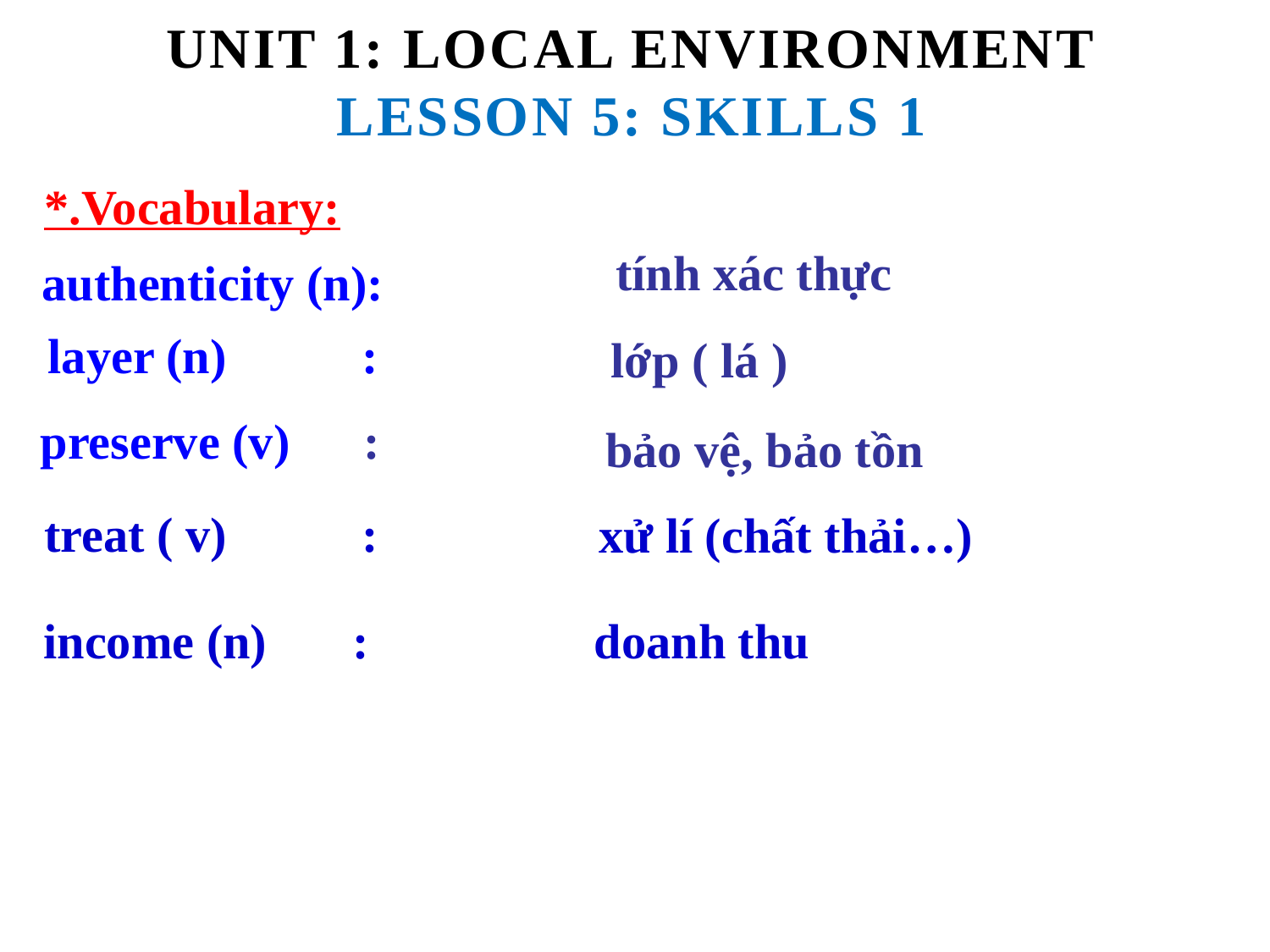

UNIT 1: LOCAL ENVIRONMENT
LESSON 5: SKILLS 1
*.Vocabulary:
tính xác thực
authenticity (n):
layer (n)           :
 lớp ( lá )
 preserve (v)      :
bảo vệ, bảo tồn
treat ( v)           :
xử lí (chất thải…)
income (n)       :
doanh thu